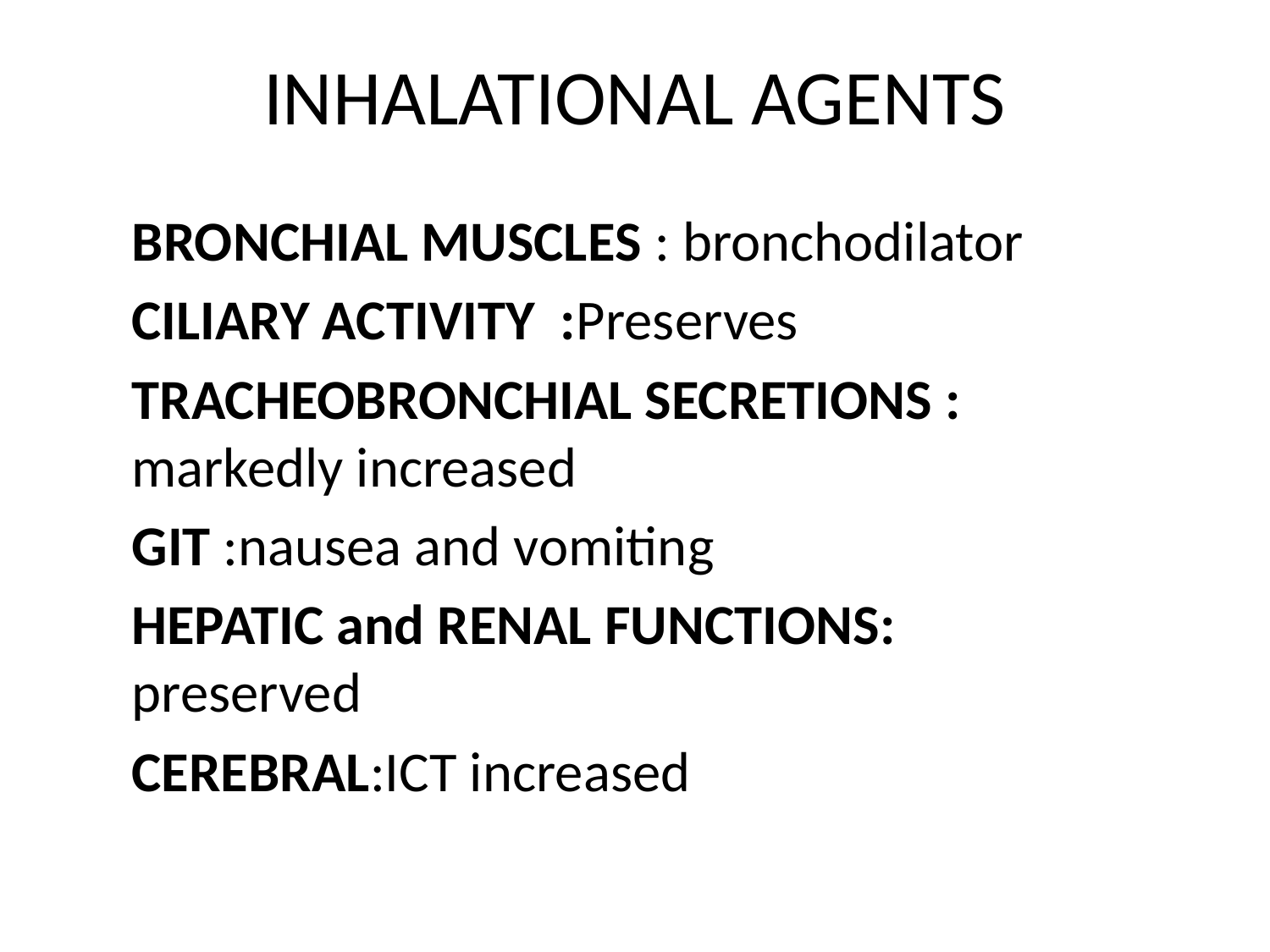

# INHALATIONAL AGENTS
BRONCHIAL MUSCLES : bronchodilator
CILIARY ACTIVITY  :Preserves
TRACHEOBRONCHIAL SECRETIONS : markedly increased
GIT :nausea and vomiting
HEPATIC and RENAL FUNCTIONS: preserved
CEREBRAL:ICT increased